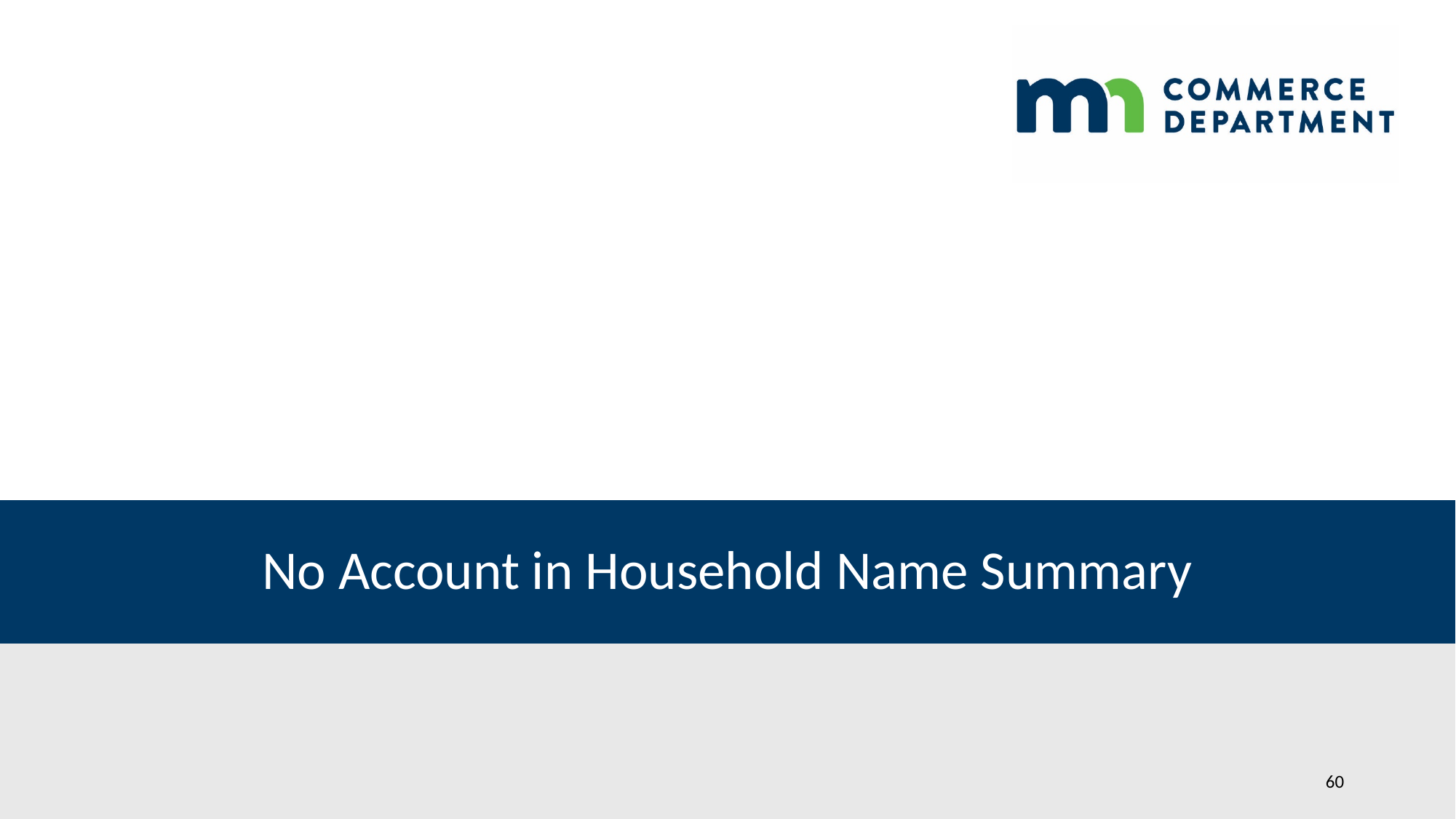

# No Account in Household Name Summary
60